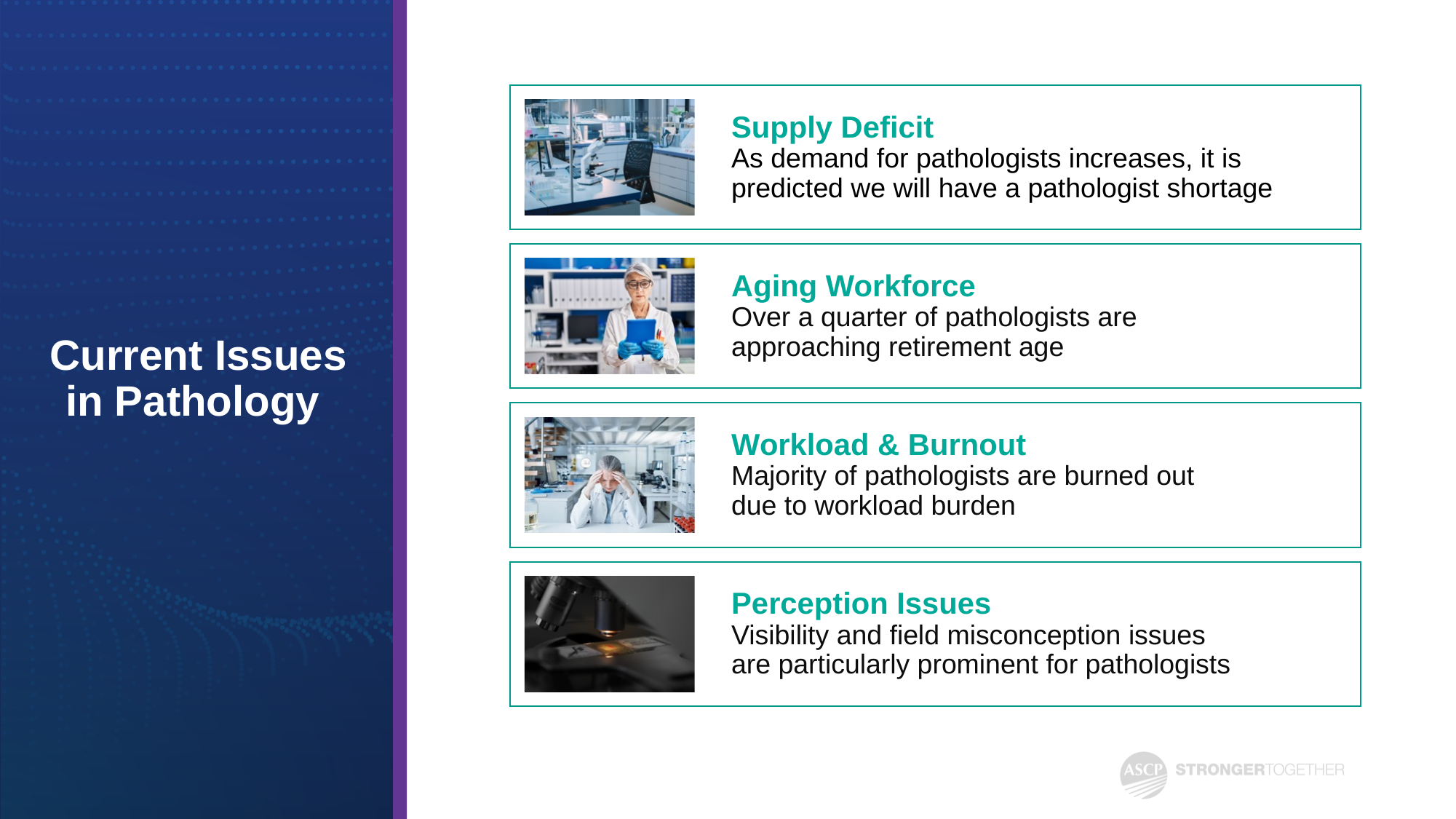

Supply Deficit
As demand for pathologists increases, it is predicted we will have a pathologist shortage
Aging Workforce
Over a quarter of pathologists are
approaching retirement age
Workload & Burnout
Majority of pathologists are burned out
due to workload burden
Perception Issues
Visibility and field misconception issues
are particularly prominent for pathologists
# Current Issues in Pathology